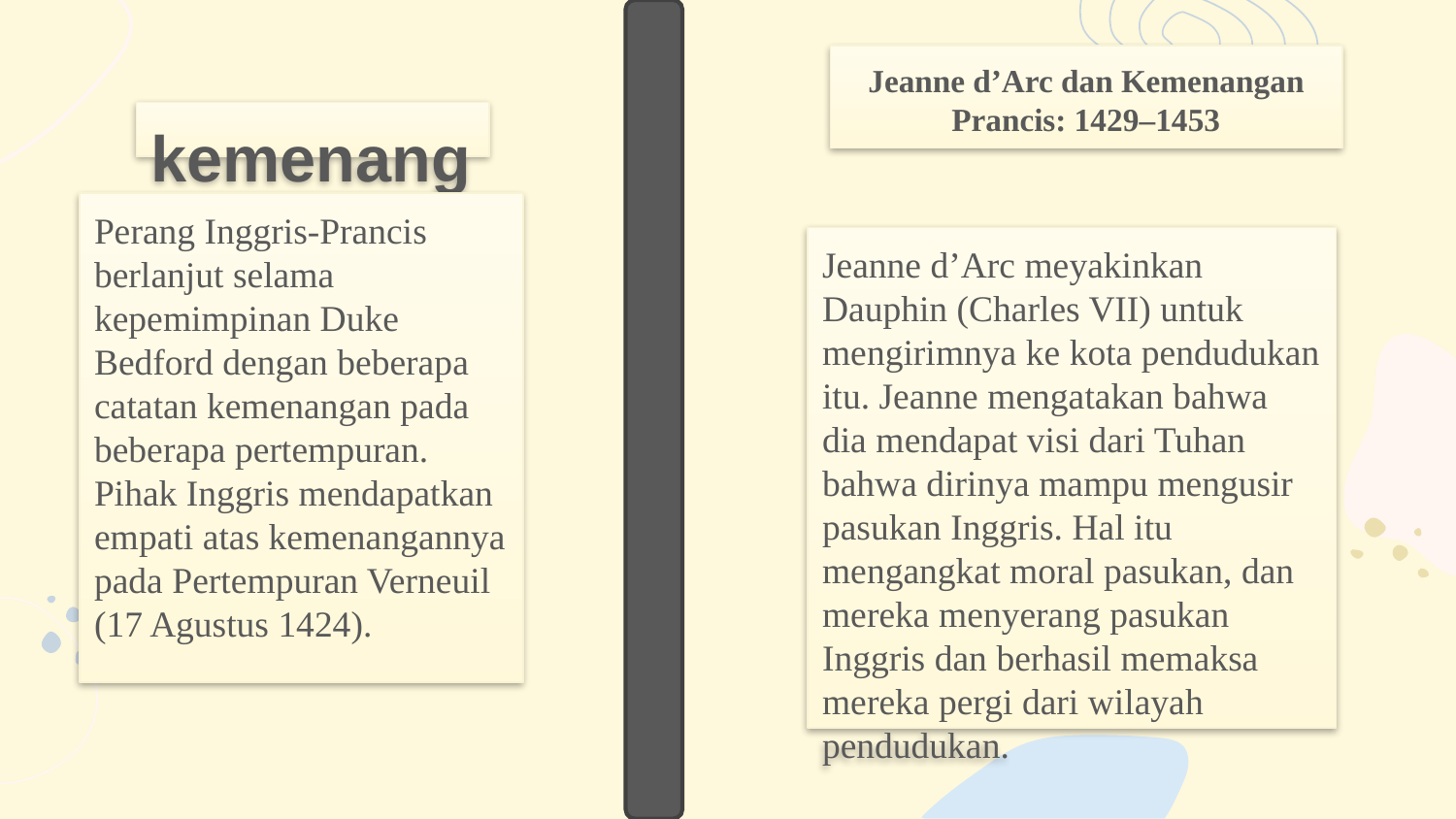

Jeanne d’Arc dan Kemenangan Prancis: 1429–1453
kemenangan inggris

Perang Inggris-Prancis  berlanjut selama kepemimpinan Duke Bedford dengan beberapa catatan kemenangan pada beberapa pertempuran. Pihak Inggris mendapatkan empati atas kemenangannya pada Pertempuran Verneuil (17 Agustus 1424).
Jeanne d’Arc meyakinkan Dauphin (Charles VII) untuk mengirimnya ke kota pendudukan itu. Jeanne mengatakan bahwa dia mendapat visi dari Tuhan bahwa dirinya mampu mengusir pasukan Inggris. Hal itu mengangkat moral pasukan, dan mereka menyerang pasukan Inggris dan berhasil memaksa mereka pergi dari wilayah pendudukan.